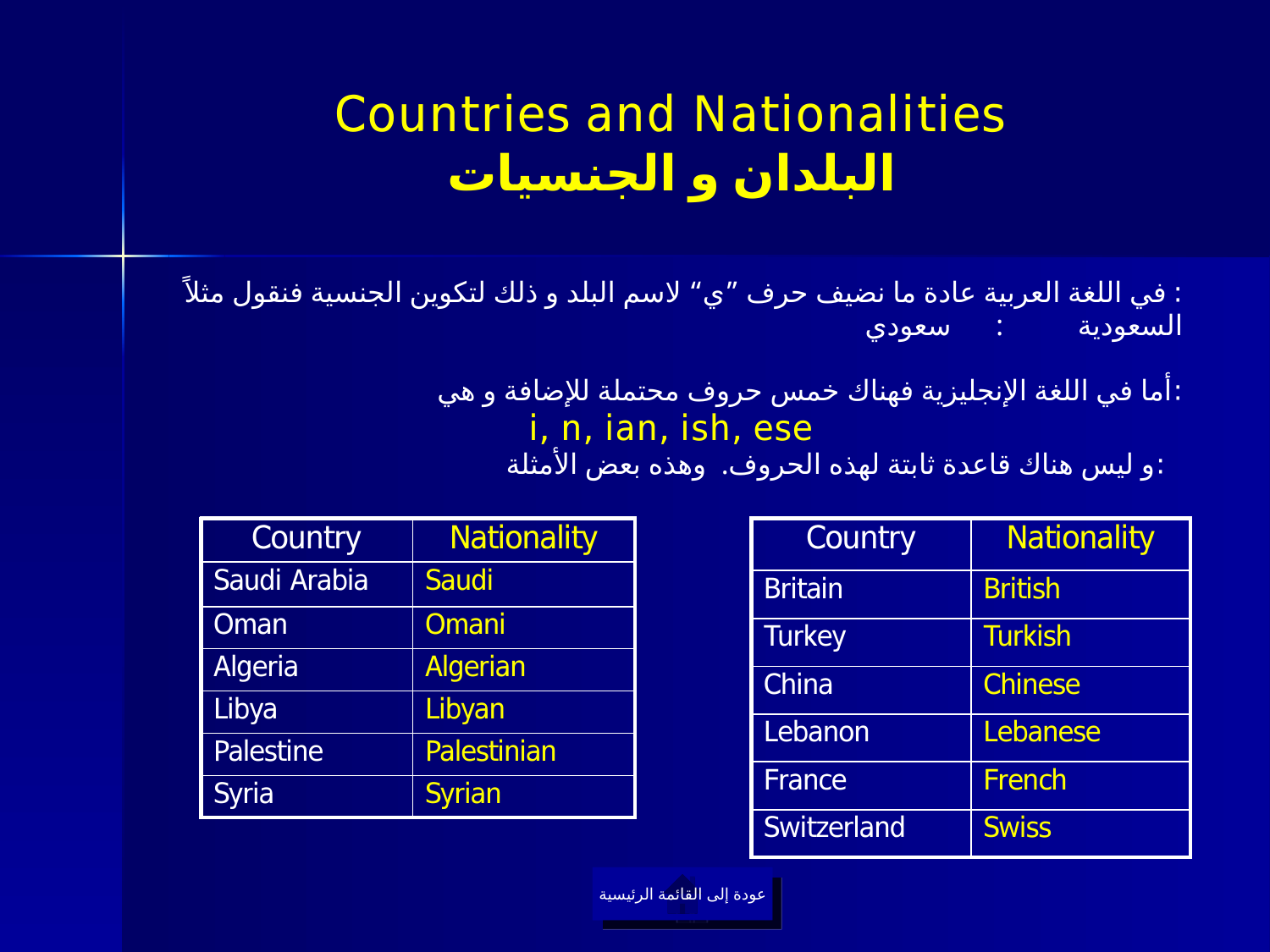

# Countries and Nationalities البلدان و الجنسيات
في اللغة العربية عادة ما نضيف حرف ”ي“ لاسم البلد و ذلك لتكوين الجنسية فنقول مثلاً:
السعودية          :      سعودي

أما في اللغة الإنجليزية فهناك خمس حروف محتملة للإضافة و هي:
i, n, ian, ish, ese
و ليس هناك قاعدة ثابتة لهذه الحروف.  وهذه بعض الأمثلة:
| Country | Nationality |
| --- | --- |
| Saudi Arabia | Saudi |
| Oman | Omani |
| Algeria | Algerian |
| Libya | Libyan |
| Palestine | Palestinian |
| Syria | Syrian |
| Country | Nationality |
| --- | --- |
| Britain | British |
| Turkey | Turkish |
| China | Chinese |
| Lebanon | Lebanese |
| France | French |
| Switzerland | Swiss |
عودة إلى القائمة الرئيسية
عودة إلى القائمة الرئيسية